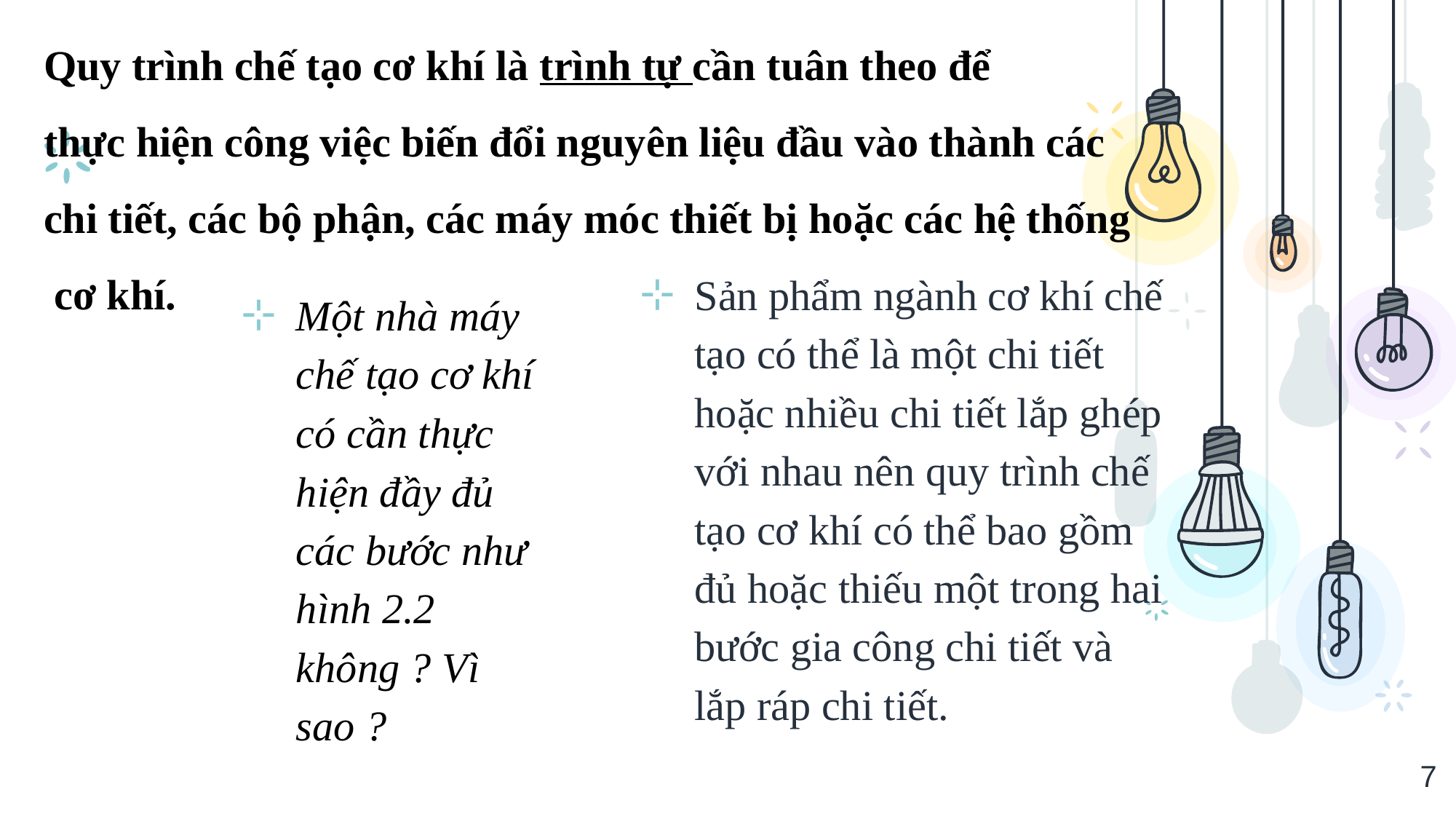

# Quy trình chế tạo cơ khí là trình tự cần tuân theo để thực hiện công việc biến đổi nguyên liệu đầu vào thành các chi tiết, các bộ phận, các máy móc thiết bị hoặc các hệ thống cơ khí.
Sản phẩm ngành cơ khí chế tạo có thể là một chi tiết hoặc nhiều chi tiết lắp ghép với nhau nên quy trình chế tạo cơ khí có thể bao gồm đủ hoặc thiếu một trong hai bước gia công chi tiết và lắp ráp chi tiết.

Một nhà máy chế tạo cơ khí có cần thực hiện đầy đủ các bước như hình 2.2 không ? Vì sao ?

7